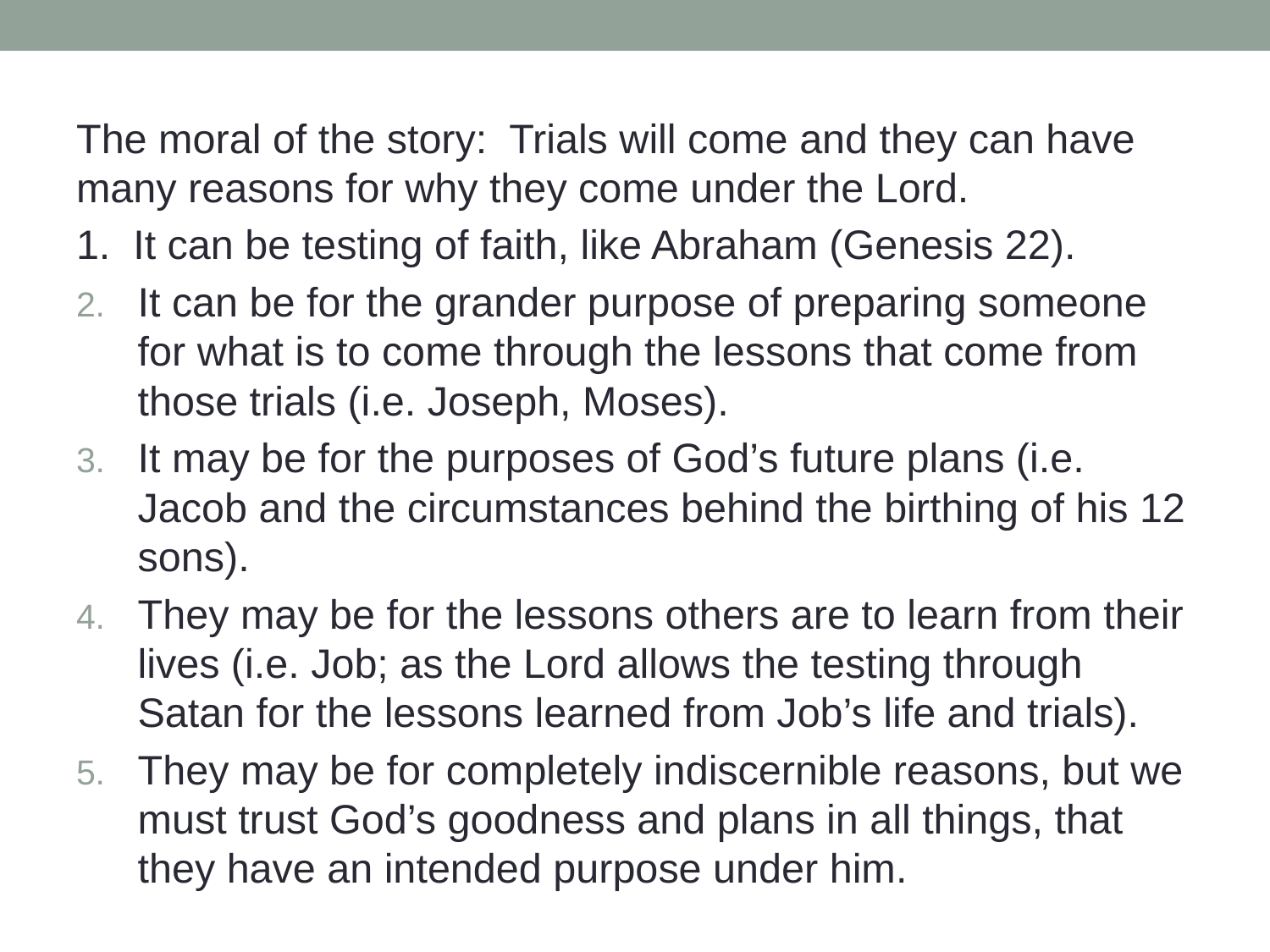

The moral of the story:  Trials will come and they can have many reasons for why they come under the Lord.
1.  It can be testing of faith, like Abraham (Genesis 22).
It can be for the grander purpose of preparing someone for what is to come through the lessons that come from those trials (i.e. Joseph, Moses).
It may be for the purposes of God’s future plans (i.e. Jacob and the circumstances behind the birthing of his 12 sons).
They may be for the lessons others are to learn from their lives (i.e. Job; as the Lord allows the testing through Satan for the lessons learned from Job’s life and trials).
They may be for completely indiscernible reasons, but we must trust God’s goodness and plans in all things, that they have an intended purpose under him.